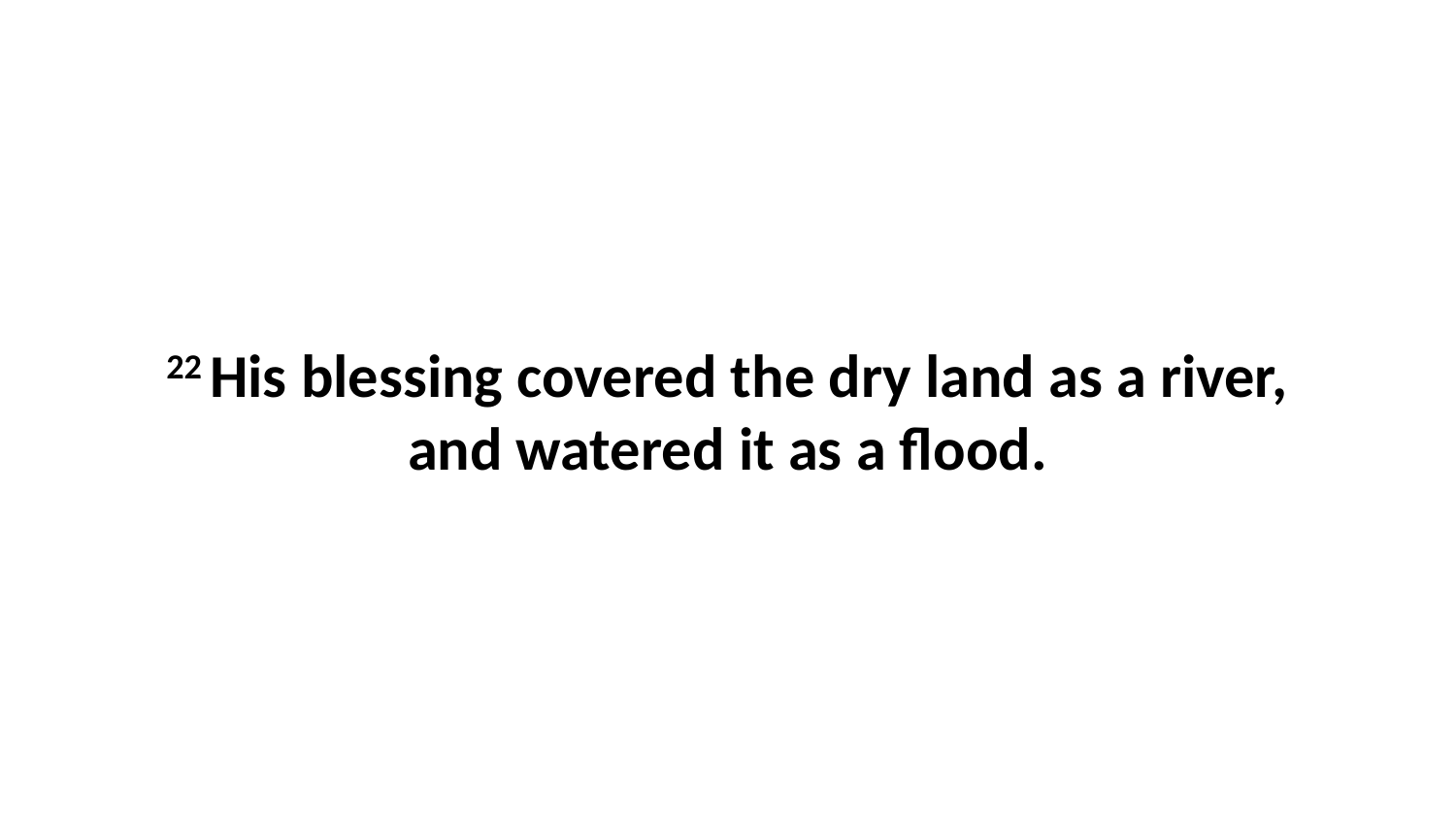

22 His blessing covered the dry land as a river, and watered it as a flood.